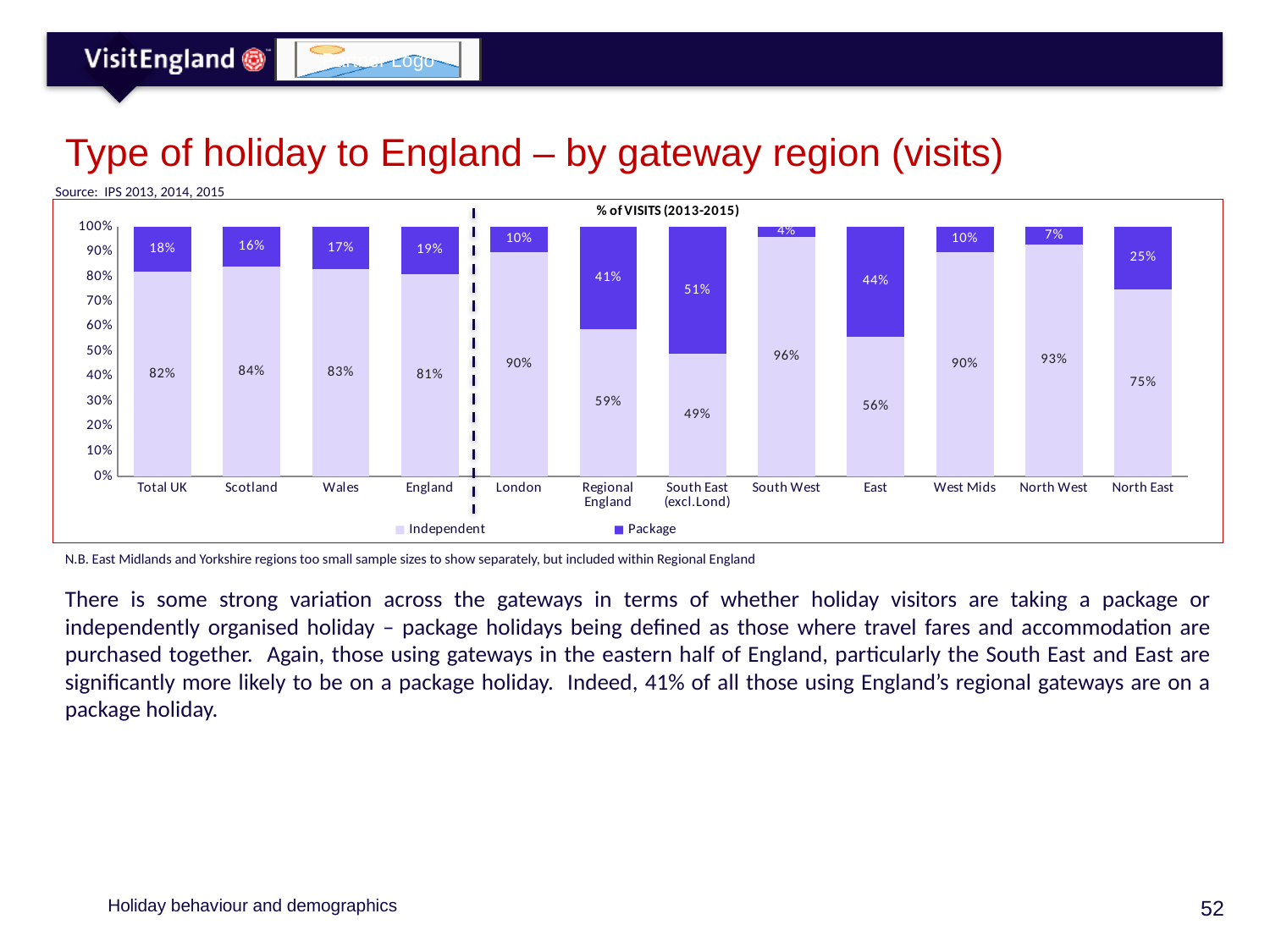

# Type of holiday to England – by gateway region (visits)
Source:  IPS 2013, 2014, 2015

### Chart

| Category | Independent | Package |
|---|---|---|
| Total UK | 0.82 | 0.18 |
| Scotland | 0.84 | 0.16 |
| Wales | 0.83 | 0.17 |
| England | 0.81 | 0.19 |
| London | 0.9 | 0.1 |
| Regional England | 0.59 | 0.41 |
| South East (excl.Lond) | 0.49 | 0.51 |
| South West | 0.96 | 0.04 |
| East | 0.56 | 0.44 |
| West Mids | 0.9 | 0.1 |
| North West | 0.93 | 0.07 |
| North East | 0.75 | 0.25 |
N.B. East Midlands and Yorkshire regions too small sample sizes to show separately, but included within Regional England
There is some strong variation across the gateways in terms of whether holiday visitors are taking a package or independently organised holiday – package holidays being defined as those where travel fares and accommodation are purchased together.  Again, those using gateways in the eastern half of England, particularly the South East and East are significantly more likely to be on a package holiday.  Indeed, 41% of all those using England’s regional gateways are on a package holiday.
Holiday behaviour and demographics